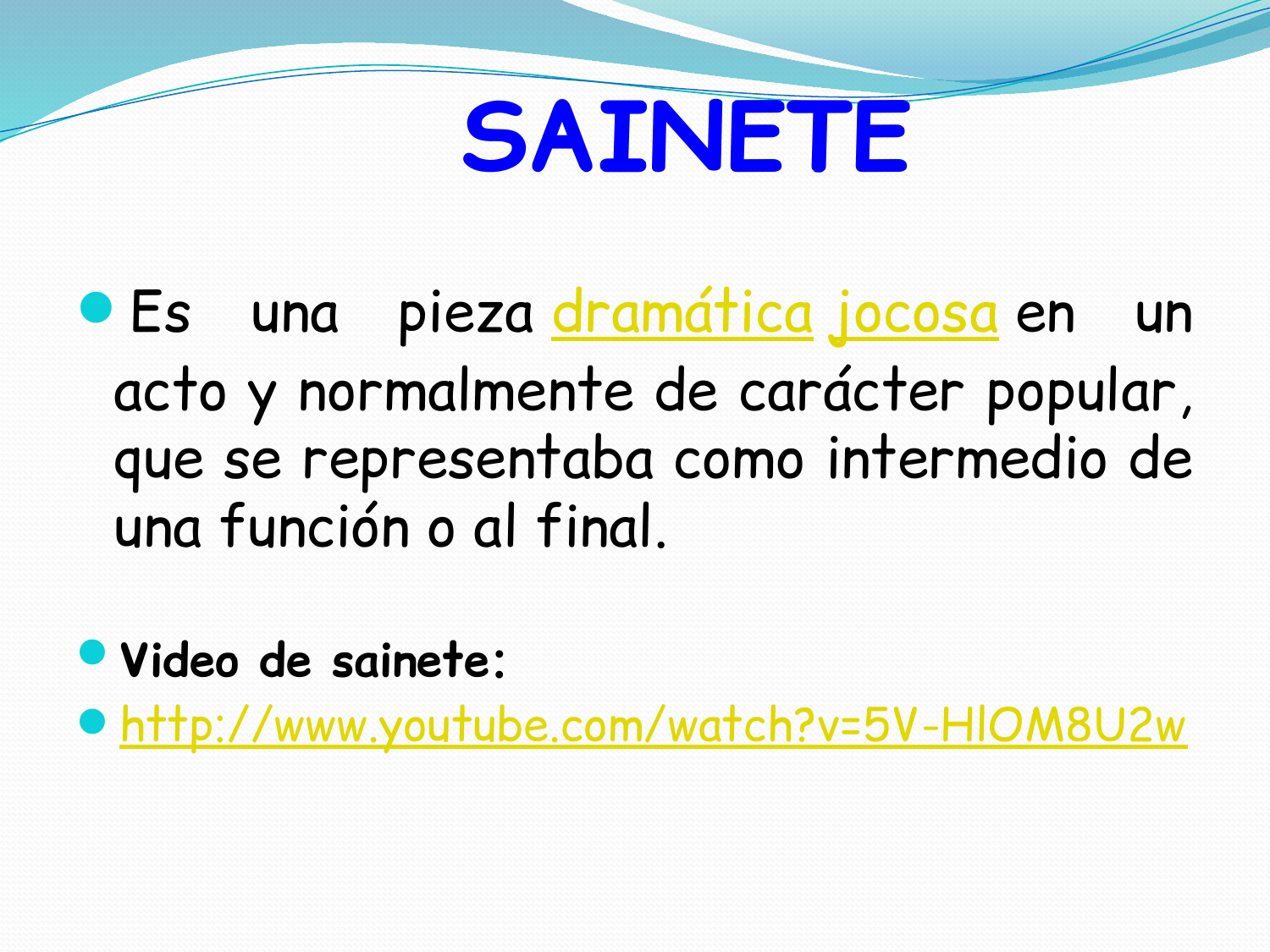

SAINETE
Es una pieza dramática jocosa en un acto y normalmente de carácter popular, que se representaba como intermedio de una función o al final.

Video de sainete:
http://www.youtube.com/watch?v=5V-HlOM8U2w